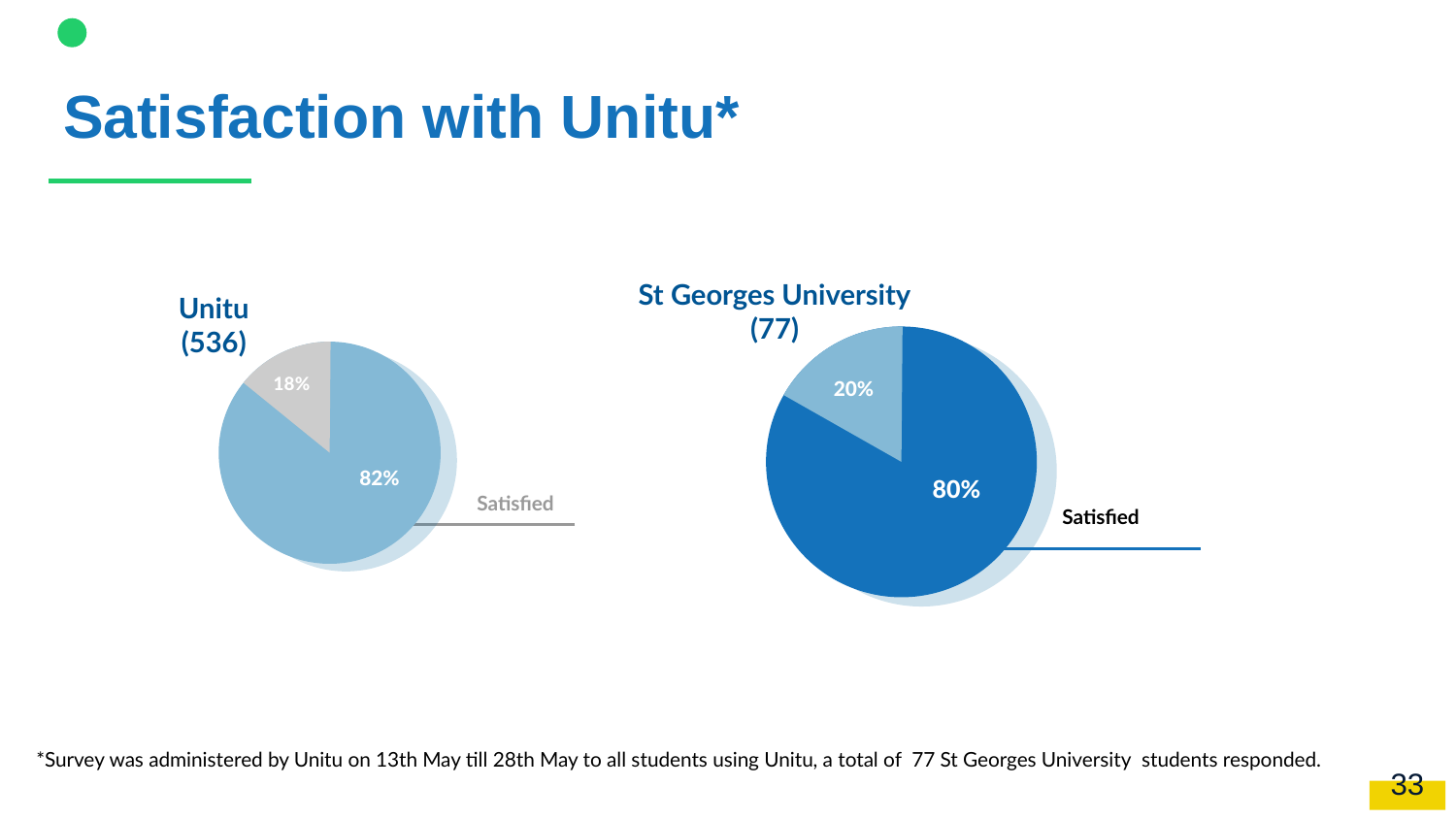

# Satisfaction with Unitu*
St Georges University
(77)
Unitu (536)

18%
20%
82%
80%
Satisfied
Satisfied
*Survey was administered by Unitu on 13th May till 28th May to all students using Unitu, a total of  77 St Georges University  students responded.
33